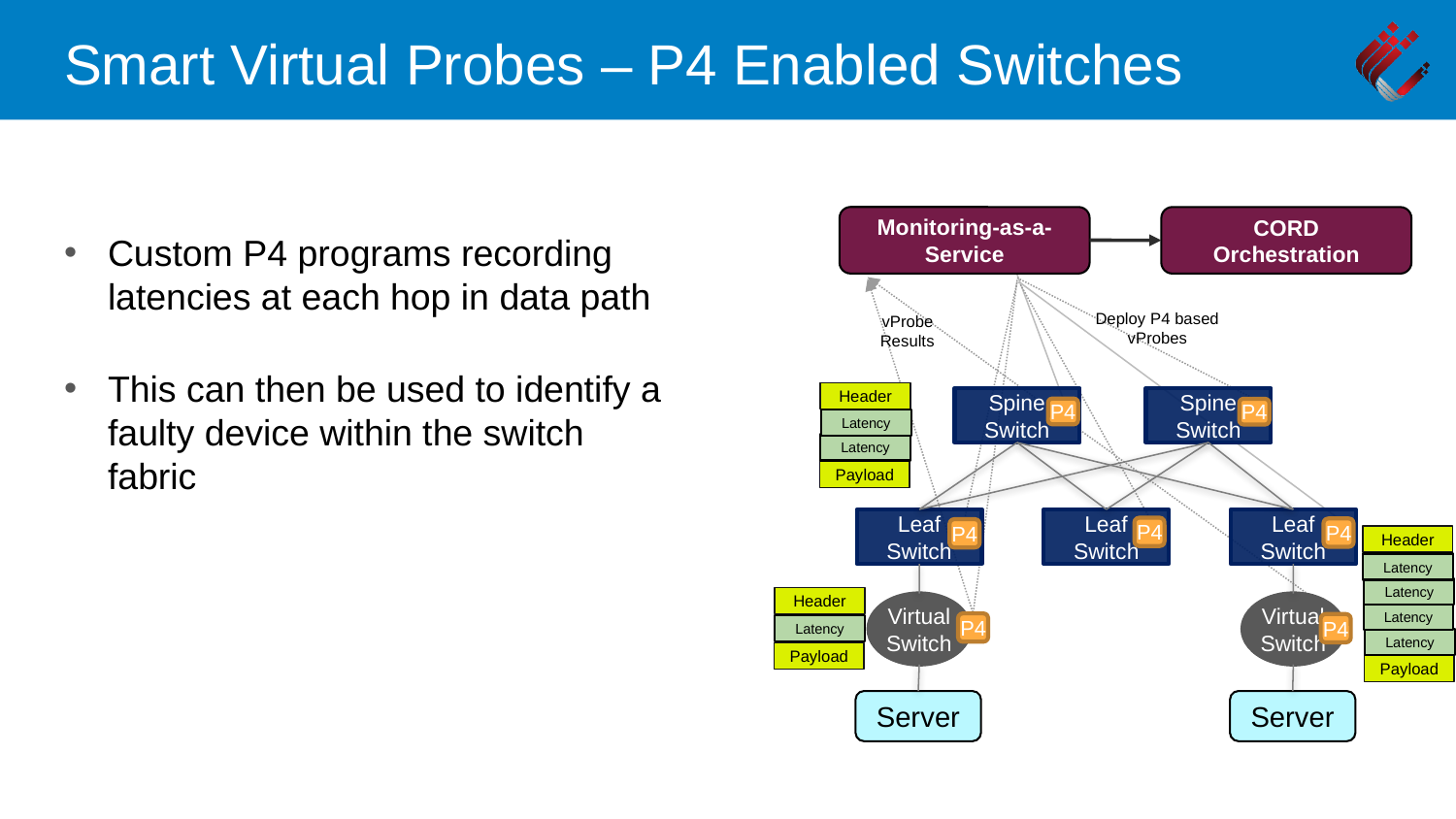

# Smart Virtual Probes – P4 Enabled Switches
Monitoring-as-a-Service
CORD Orchestration
Custom P4 programs recording latencies at each hop in data path
This can then be used to identify a faulty device within the switch fabric
Deploy P4 based vProbes
vProbe
Results
Header
Spine Switch
Spine Switch
P4
P4
Latency
Latency
Payload
Leaf Switch
Leaf Switch
Leaf Switch
P4
P4
P4
Header
Latency
Latency
Header
Virtual Switch
Virtual Switch
Latency
P4
P4
Latency
Latency
Payload
Payload
Server
Server